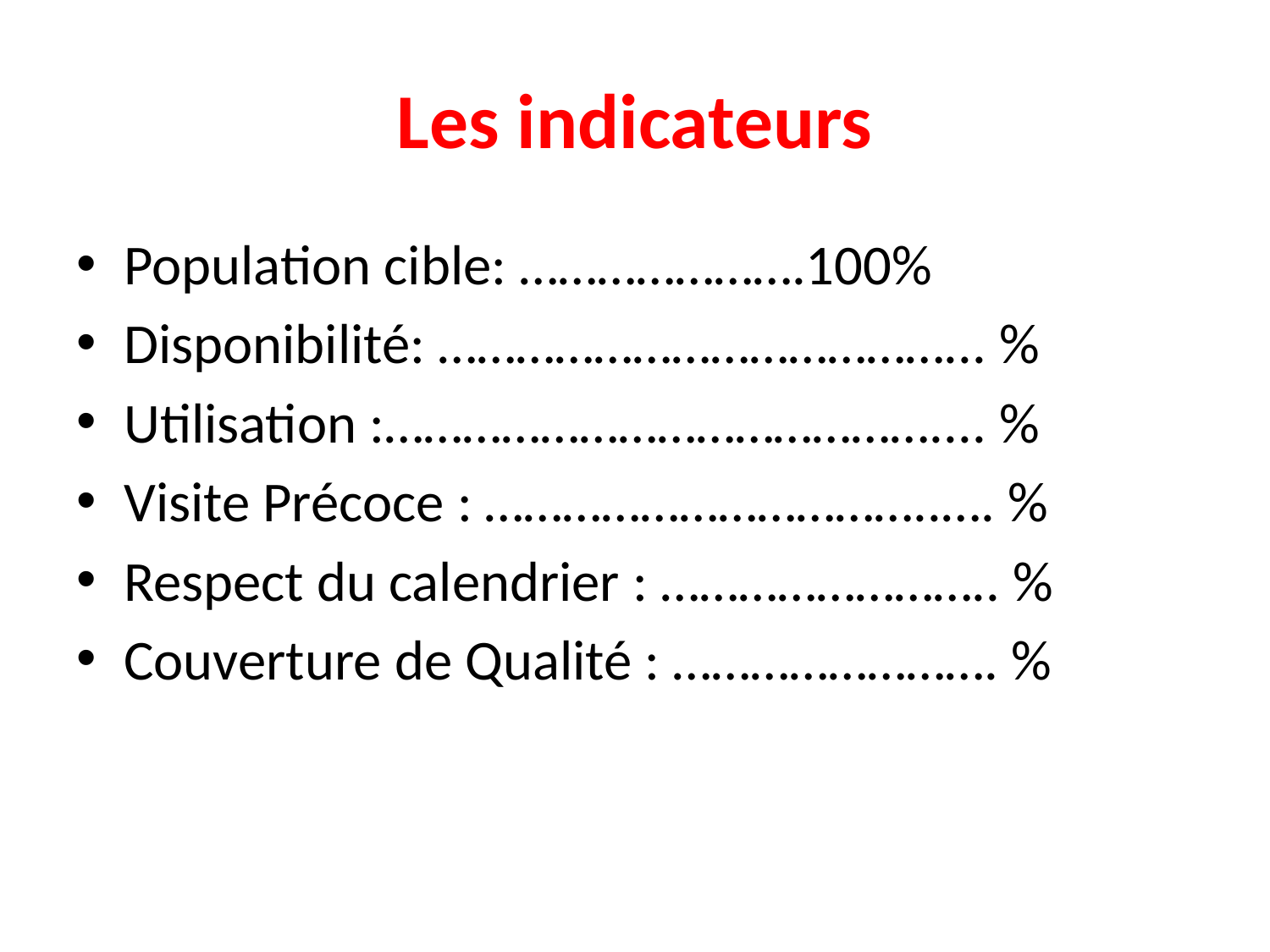

# Les indicateurs
Population cible: ………………….100%
Disponibilité: …………………………………... %
Utilisation :…………………………………….... %
Visite Précoce : ……………………………..…. %
Respect du calendrier : …………………….. %
Couverture de Qualité : ……………………. %